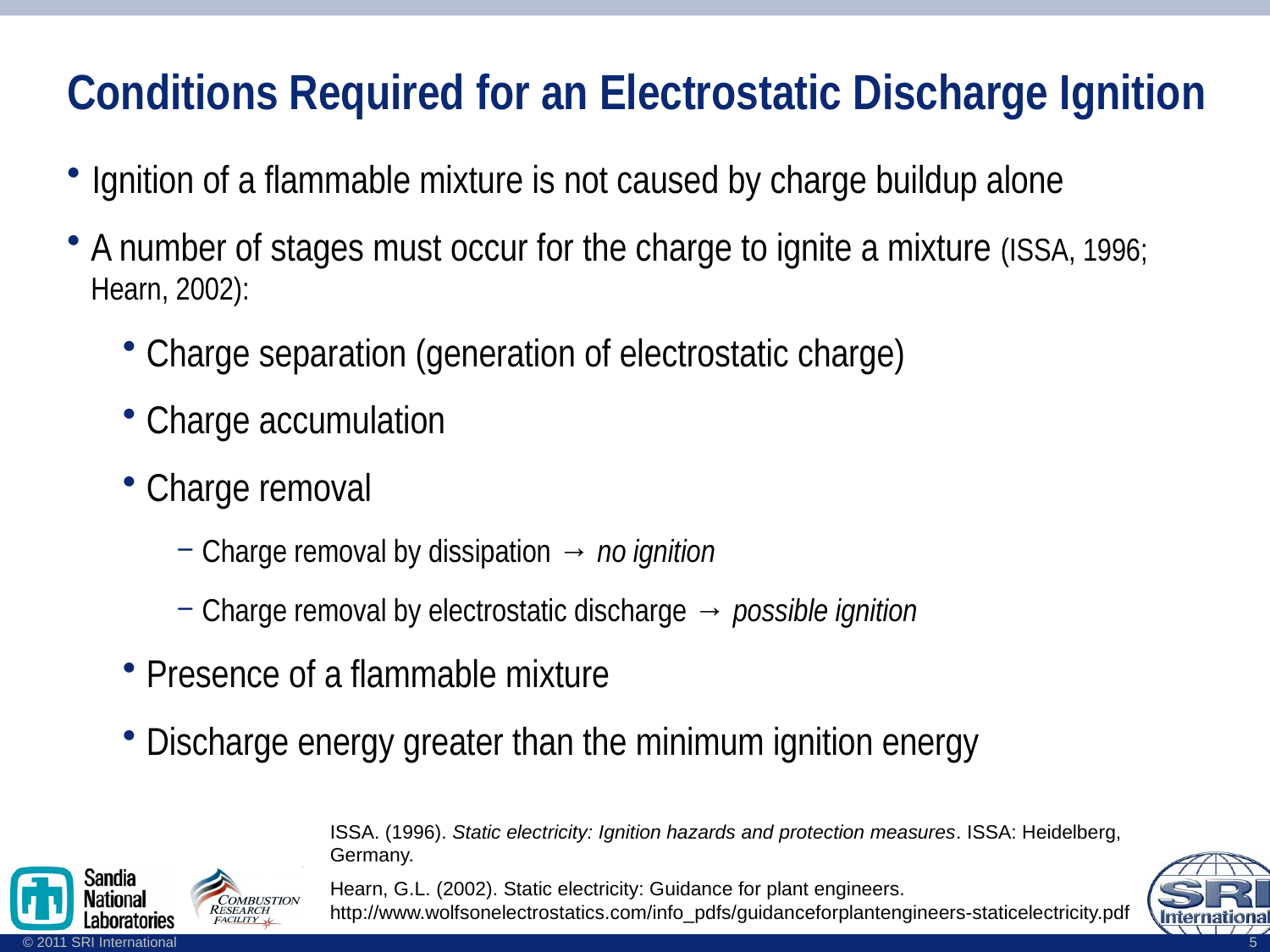

# Conditions Required for an Electrostatic Discharge Ignition
 Ignition of a flammable mixture is not caused by charge buildup alone
A number of stages must occur for the charge to ignite a mixture (ISSA, 1996; Hearn, 2002):
Charge separation (generation of electrostatic charge)
Charge accumulation
Charge removal
Charge removal by dissipation → no ignition
Charge removal by electrostatic discharge → possible ignition
Presence of a flammable mixture
Discharge energy greater than the minimum ignition energy

ISSA. (1996). Static electricity: Ignition hazards and protection measures. ISSA: Heidelberg, Germany.
Hearn, G.L. (2002). Static electricity: Guidance for plant engineers. http://www.wolfsonelectrostatics.com/info_pdfs/guidanceforplantengineers-staticelectricity.pdf
5